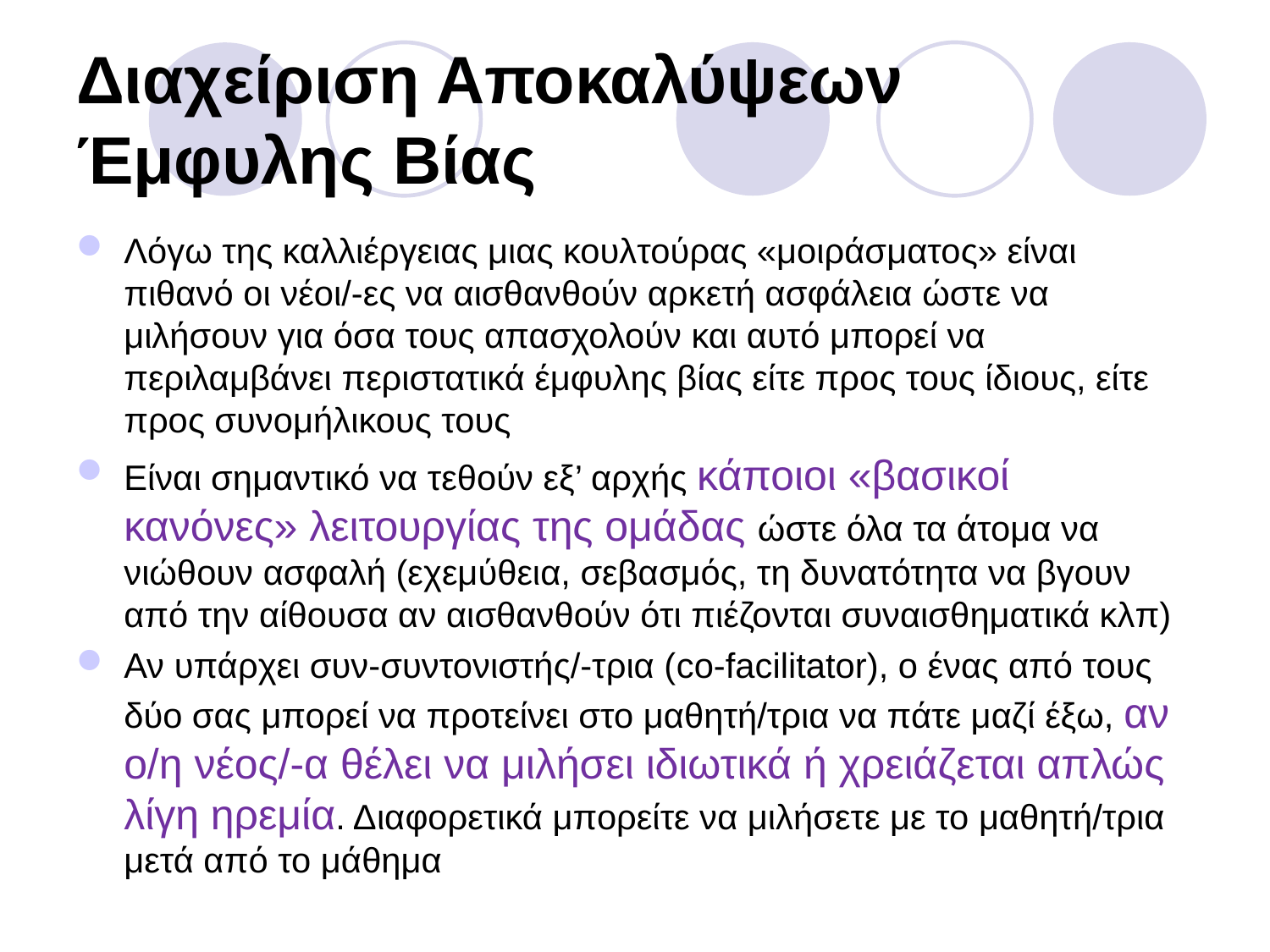

# Διαχείριση Αποκαλύψεων Έμφυλης Βίας
Λόγω της καλλιέργειας μιας κουλτούρας «μοιράσματος» είναι πιθανό οι νέοι/-ες να αισθανθούν αρκετή ασφάλεια ώστε να μιλήσουν για όσα τους απασχολούν και αυτό μπορεί να περιλαμβάνει περιστατικά έμφυλης βίας είτε προς τους ίδιους, είτε προς συνομήλικους τους
Είναι σημαντικό να τεθούν εξ’ αρχής κάποιοι «βασικοί κανόνες» λειτουργίας της ομάδας ώστε όλα τα άτομα να νιώθουν ασφαλή (εχεμύθεια, σεβασμός, τη δυνατότητα να βγουν από την αίθουσα αν αισθανθούν ότι πιέζονται συναισθηματικά κλπ)
Αν υπάρχει συν-συντονιστής/-τρια (co-facilitator), ο ένας από τους δύο σας μπορεί να προτείνει στο μαθητή/τρια να πάτε μαζί έξω, αν ο/η νέος/-α θέλει να μιλήσει ιδιωτικά ή χρειάζεται απλώς λίγη ηρεμία. Διαφορετικά μπορείτε να μιλήσετε με το μαθητή/τρια μετά από το μάθημα